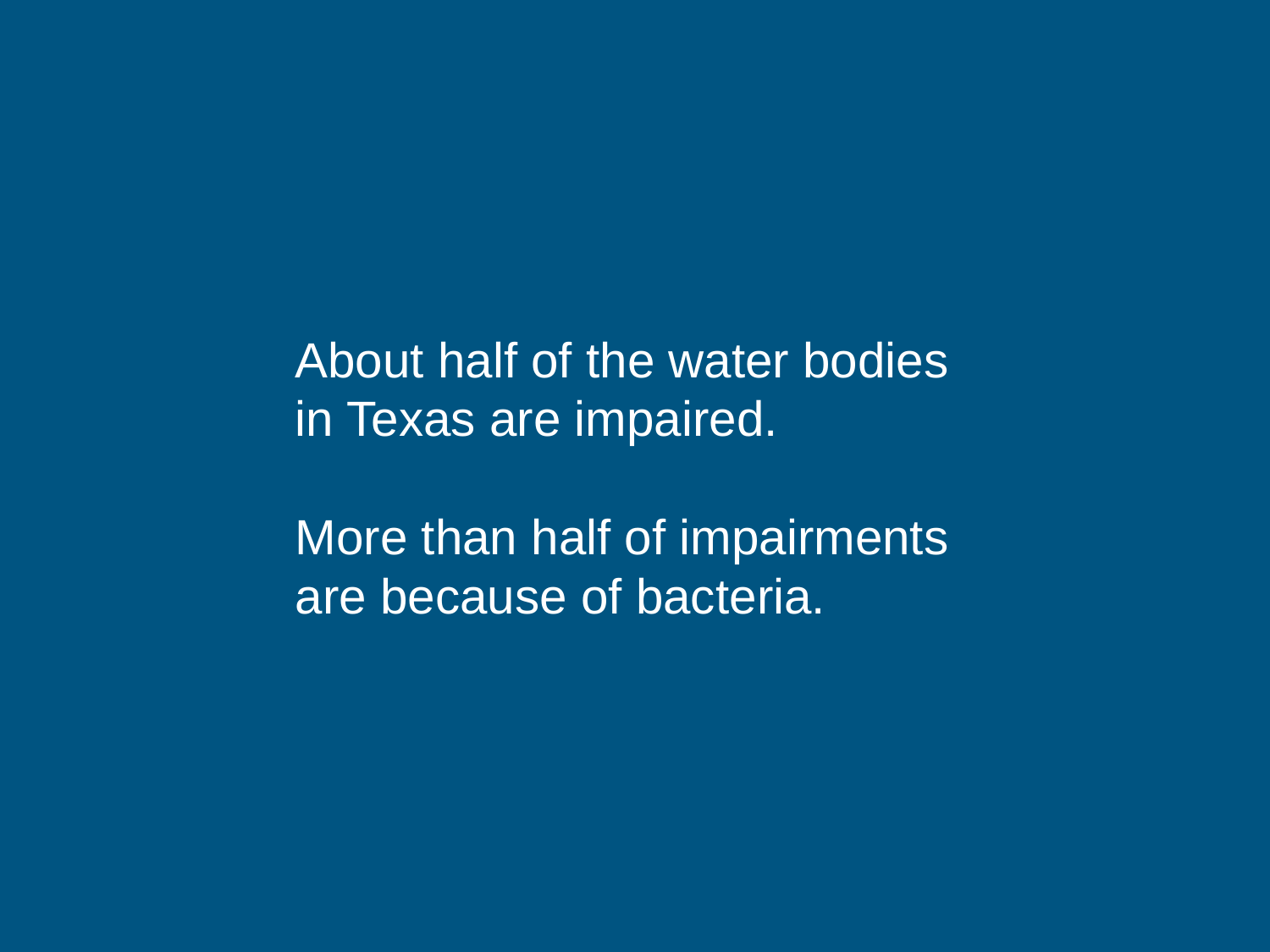

About half of the water bodies in Texas are impaired.

More than half of impairments are because of bacteria.